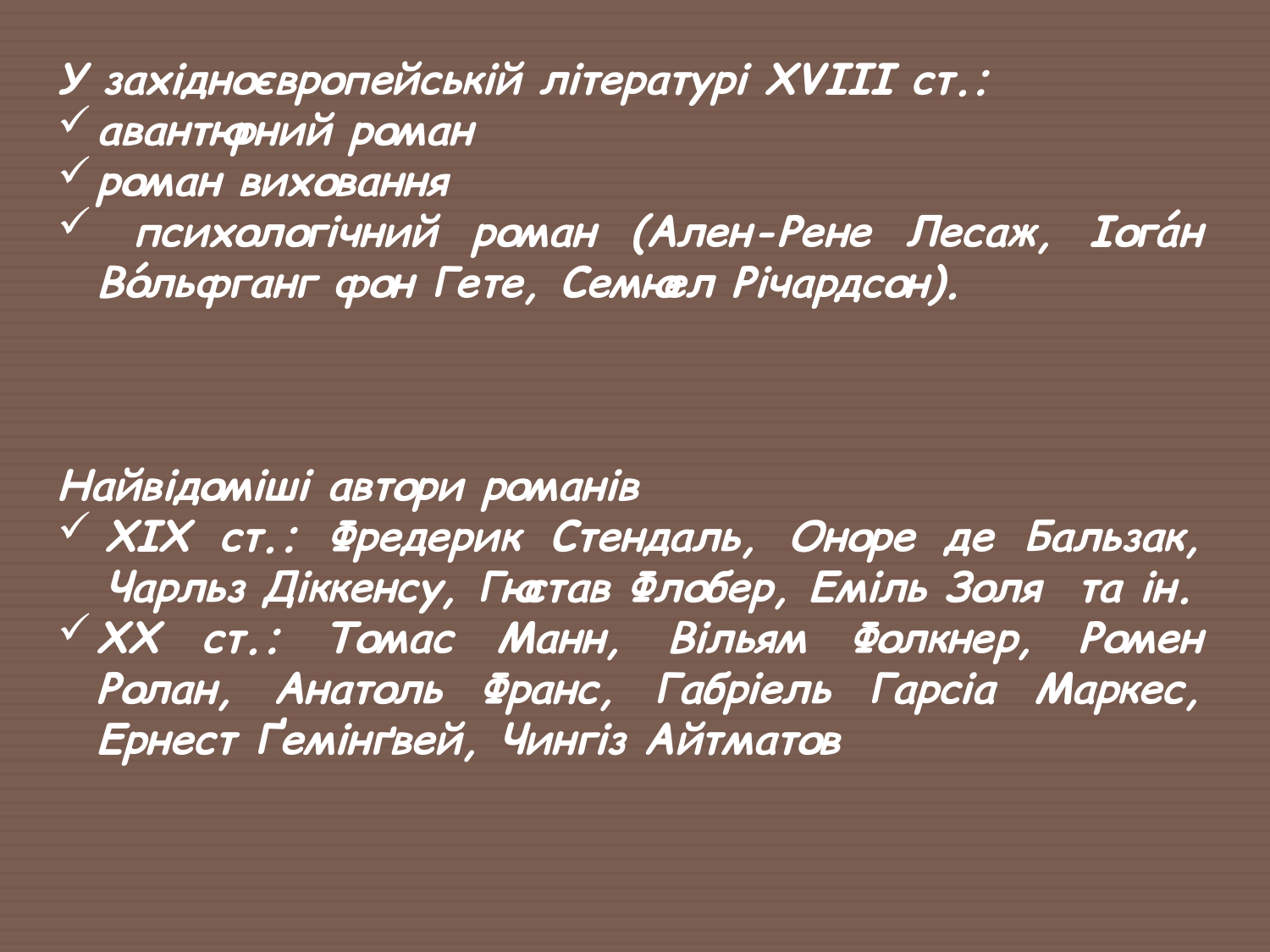

У західноєвропейській літературі XVIII ст.:
авантюрний роман
роман виховання
 психологічний роман (Ален-Рене Лесаж, Іога́н Во́льфганг фон Гете, Семюел Річардсон).

Найвідоміші автори романів
ХІХ ст.: Фредерик Стендаль, Оноре де Бальзак, Чарльз Діккенсу, Гюстав Флобер, Еміль Золя  та ін.
XX ст.: Томас Манн, Вільям Фолкнер, Ромен Ролан, Анатоль Франс, Габріель Гарсіа Маркес, Ернест Ґемінґвей, Чингіз Айтматов